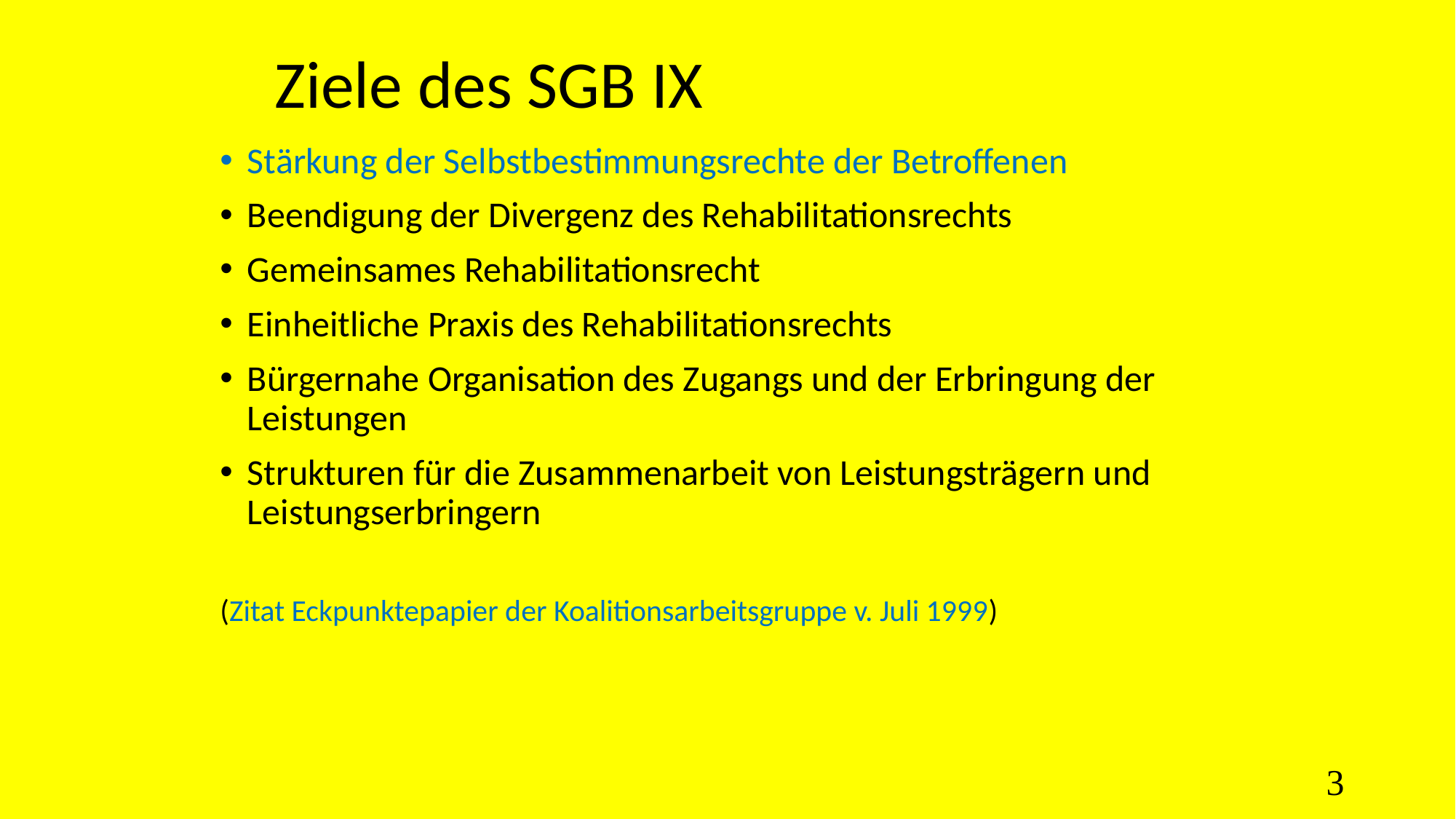

# Ziele des SGB IX
Stärkung der Selbstbestimmungsrechte der Betroffenen
Beendigung der Divergenz des Rehabilitationsrechts
Gemeinsames Rehabilitationsrecht
Einheitliche Praxis des Rehabilitationsrechts
Bürgernahe Organisation des Zugangs und der Erbringung der Leistungen
Strukturen für die Zusammenarbeit von Leistungsträgern und Leistungserbringern

(Zitat Eckpunktepapier der Koalitionsarbeitsgruppe v. Juli 1999)
3